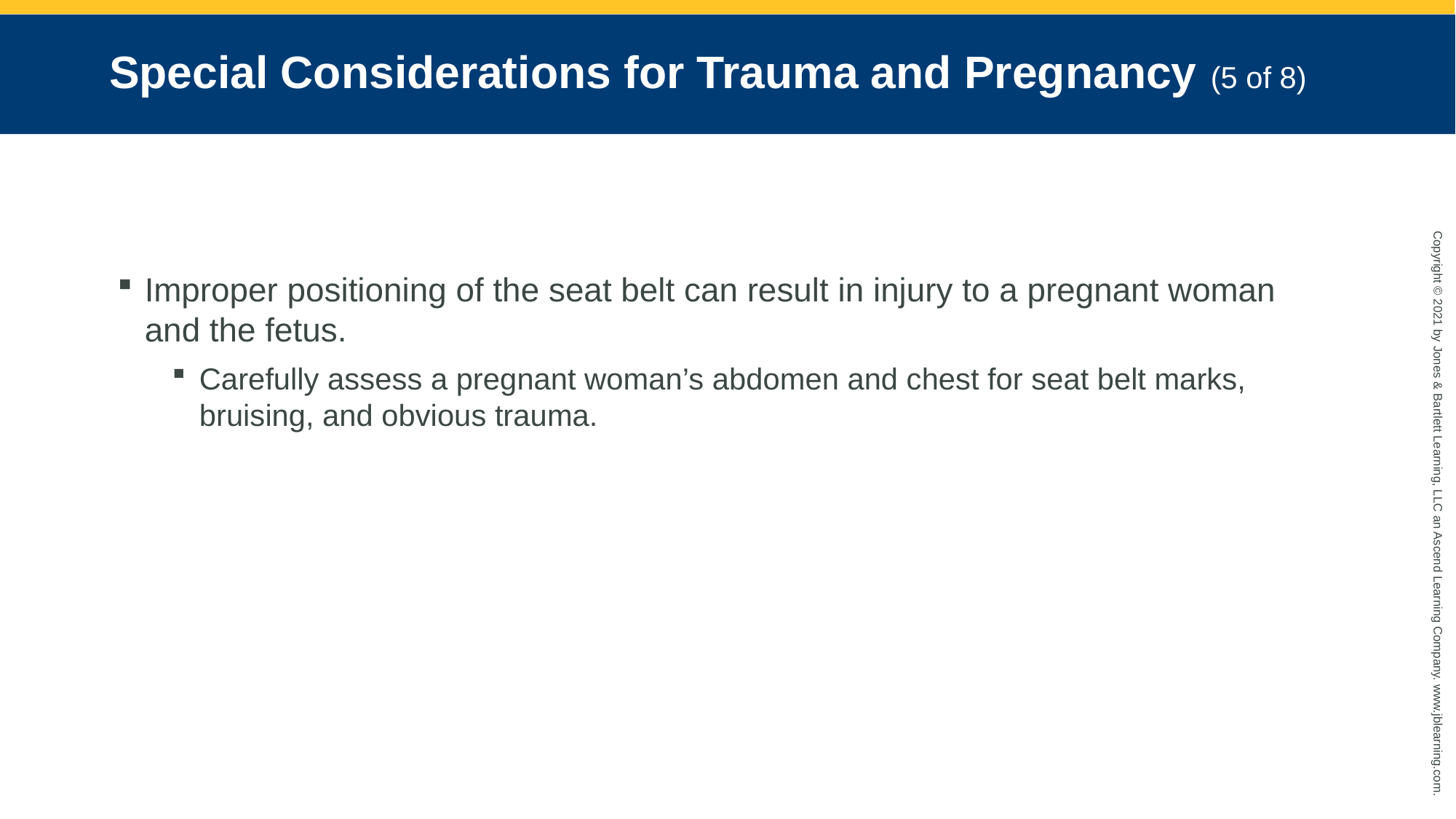

# Special Considerations for Trauma and Pregnancy (5 of 8)
Improper positioning of the seat belt can result in injury to a pregnant woman and the fetus.
Carefully assess a pregnant woman’s abdomen and chest for seat belt marks, bruising, and obvious trauma.